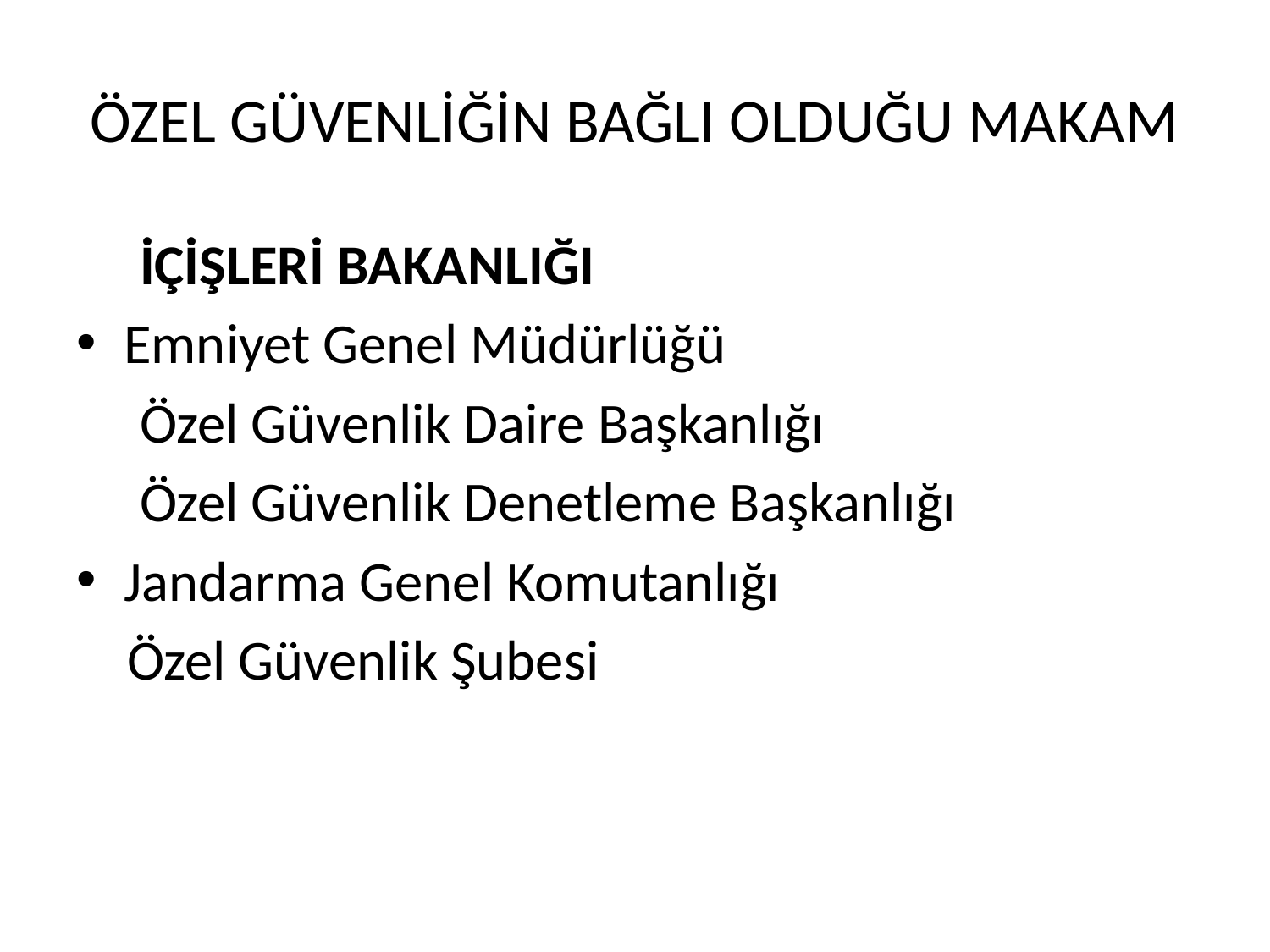

# ÖZEL GÜVENLİĞİN BAĞLI OLDUĞU MAKAM
     İÇİŞLERİ BAKANLIĞI
Emniyet Genel Müdürlüğü
     Özel Güvenlik Daire Başkanlığı
     Özel Güvenlik Denetleme Başkanlığı
Jandarma Genel Komutanlığı
    Özel Güvenlik Şubesi